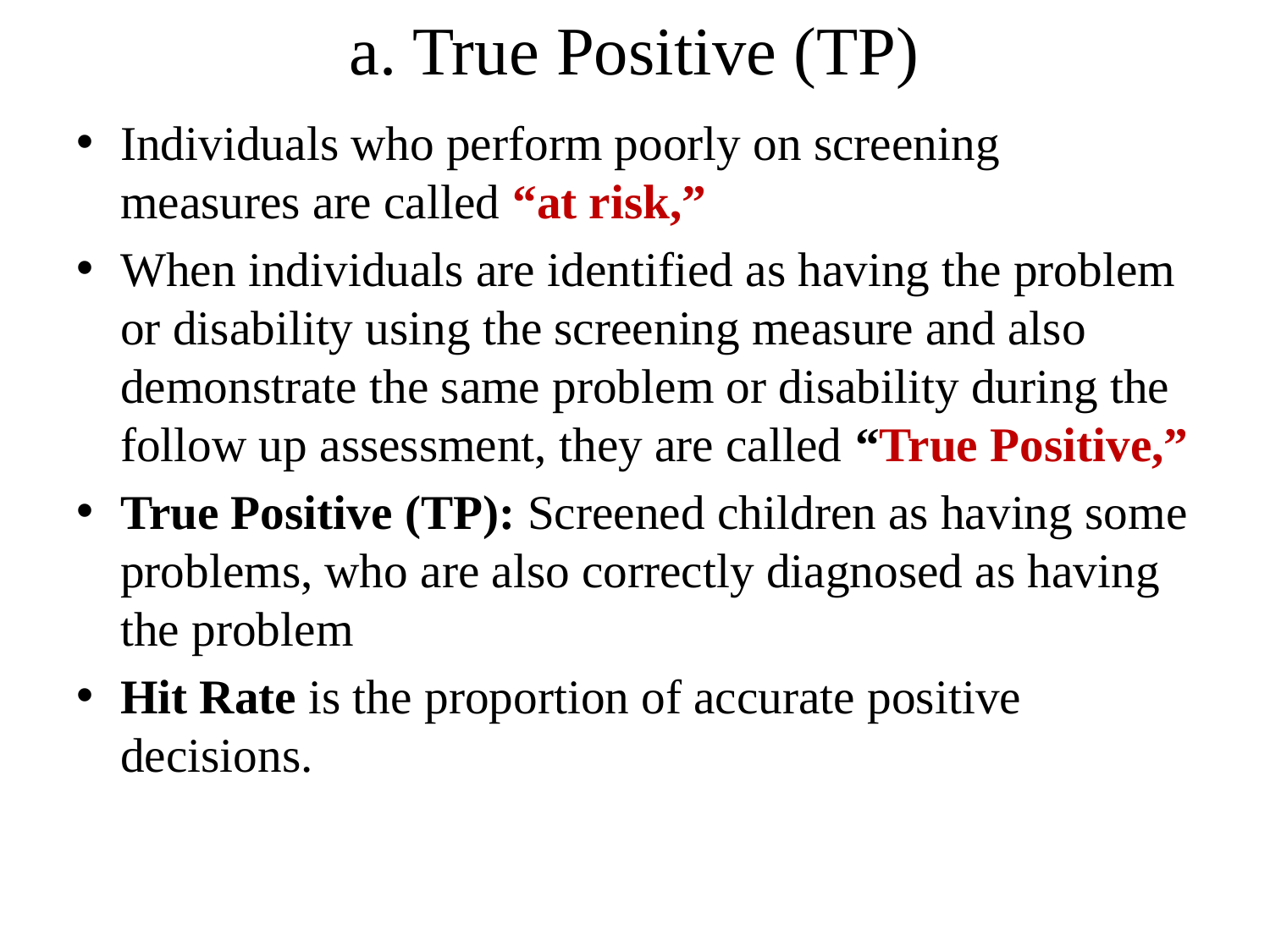

# a. True Positive (TP)
Individuals who perform poorly on screening measures are called “at risk,”
When individuals are identified as having the problem or disability using the screening measure and also demonstrate the same problem or disability during the follow up assessment, they are called “True Positive,”
True Positive (TP): Screened children as having some problems, who are also correctly diagnosed as having the problem
Hit Rate is the proportion of accurate positive decisions.